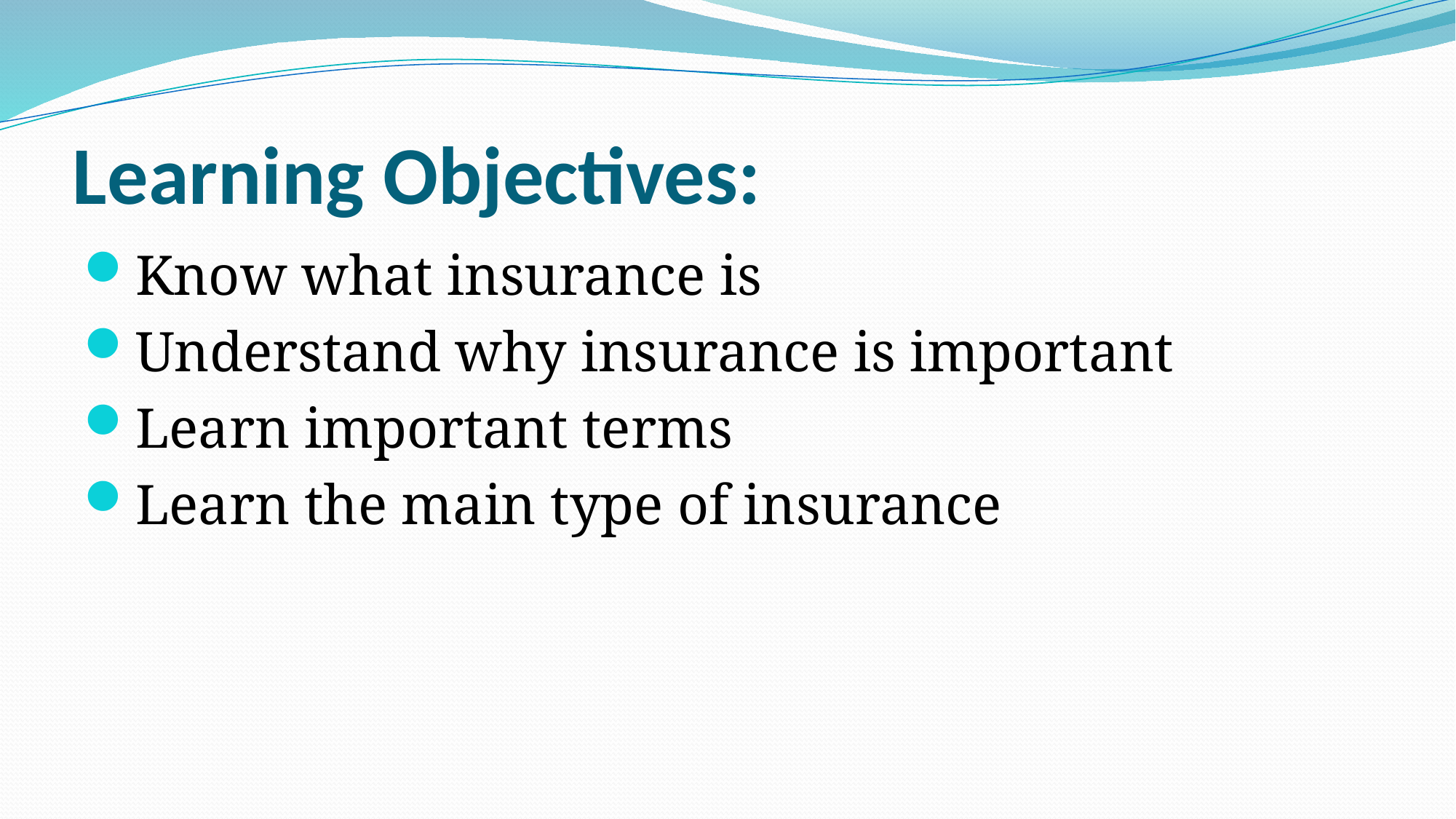

# Learning Objectives:
Know what insurance is
Understand why insurance is important
Learn important terms
Learn the main type of insurance